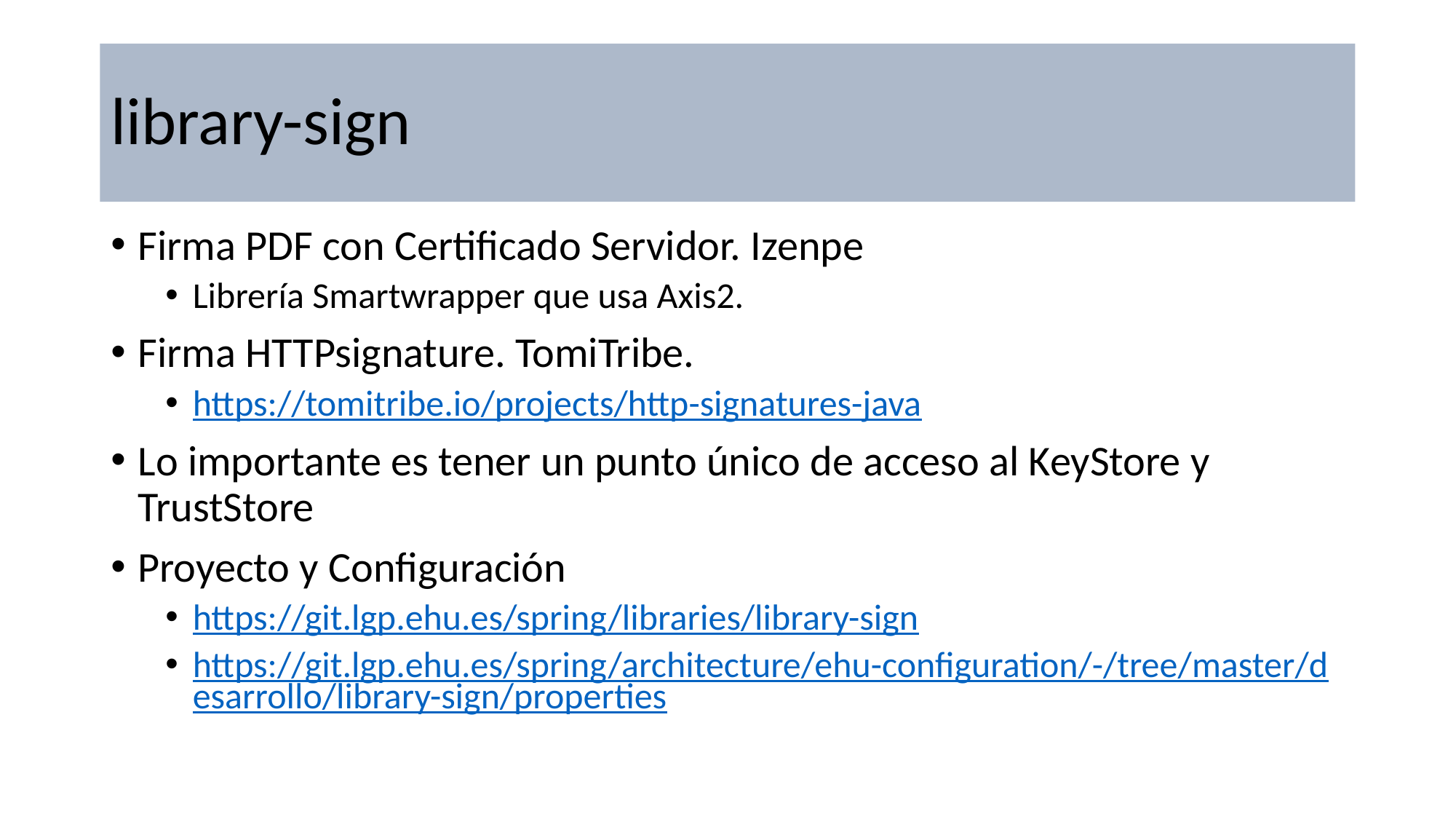

library-sign
Firma PDF con Certificado Servidor. Izenpe
Librería Smartwrapper que usa Axis2.
Firma HTTPsignature. TomiTribe.
https://tomitribe.io/projects/http-signatures-java
Lo importante es tener un punto único de acceso al KeyStore y TrustStore
Proyecto y Configuración
https://git.lgp.ehu.es/spring/libraries/library-sign
https://git.lgp.ehu.es/spring/architecture/ehu-configuration/-/tree/master/desarrollo/library-sign/properties